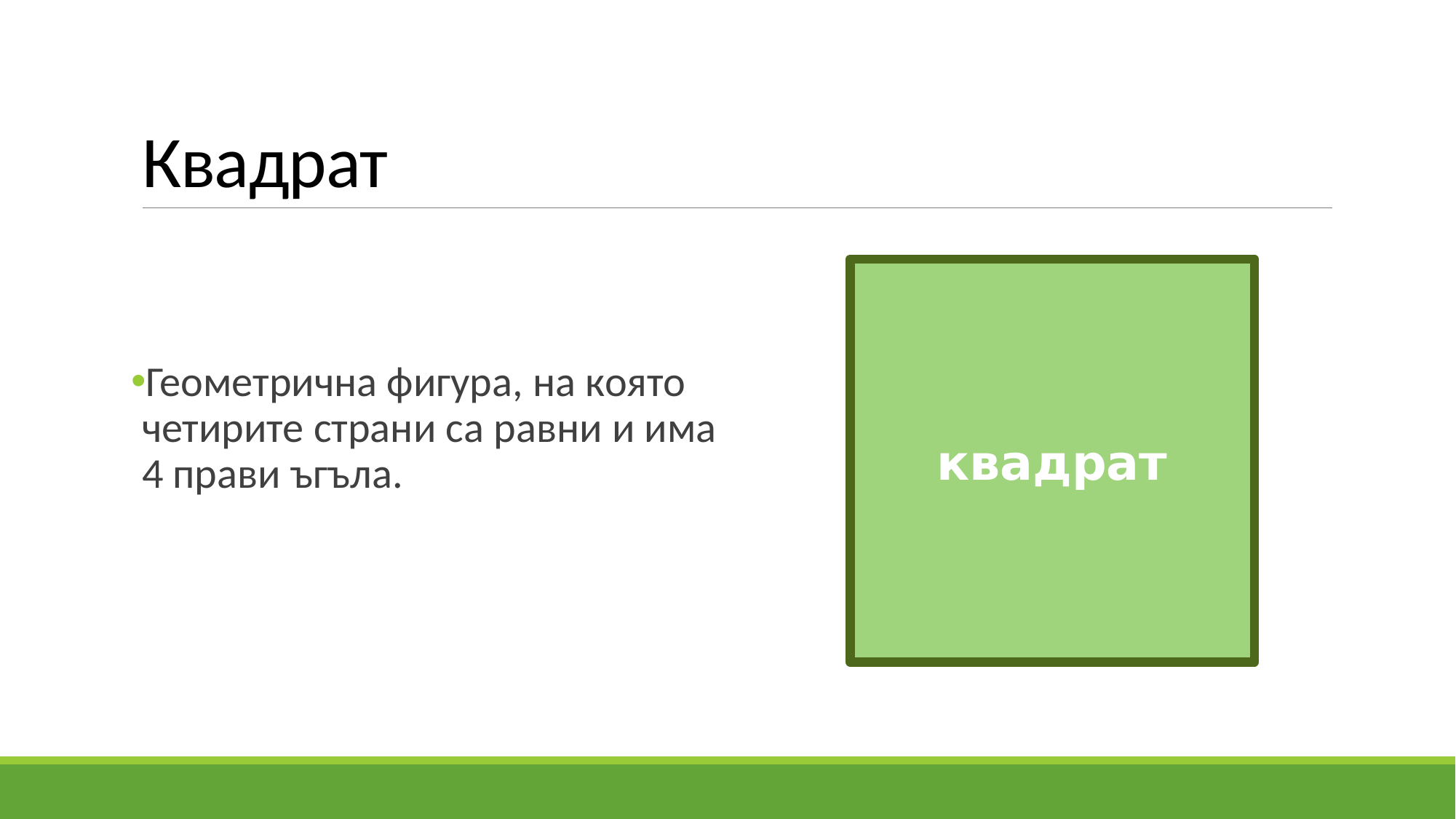

# Квадрат
квадрат
Геометрична фигура, на която четирите страни са равни и има 4 прави ъгъла.